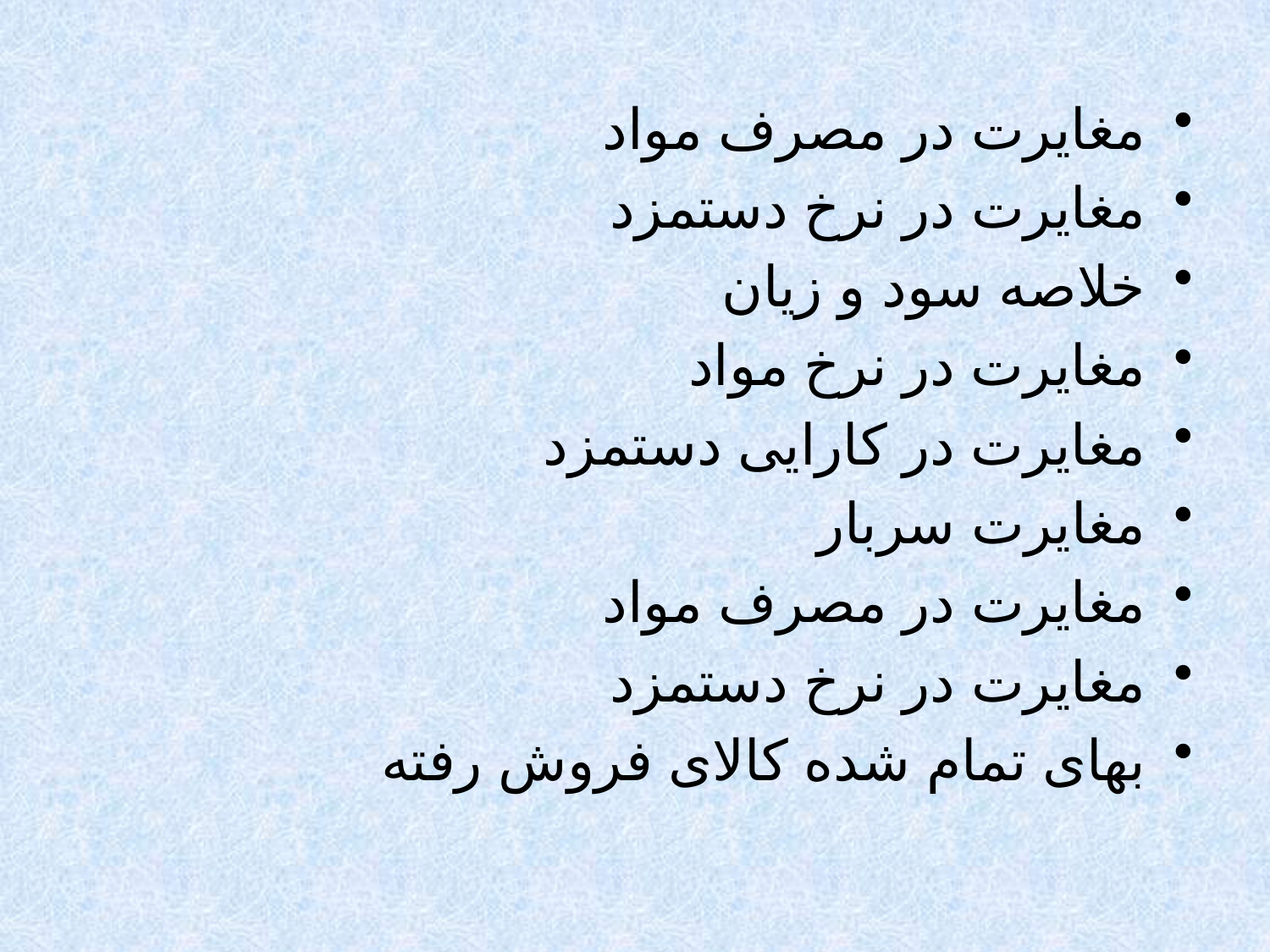

مغایرت در مصرف مواد
مغایرت در نرخ دستمزد
خلاصه سود و زیان
مغایرت در نرخ مواد
مغایرت در کارایی دستمزد
مغایرت سربار
مغایرت در مصرف مواد
مغایرت در نرخ دستمزد
بهای تمام شده کالای فروش رفته